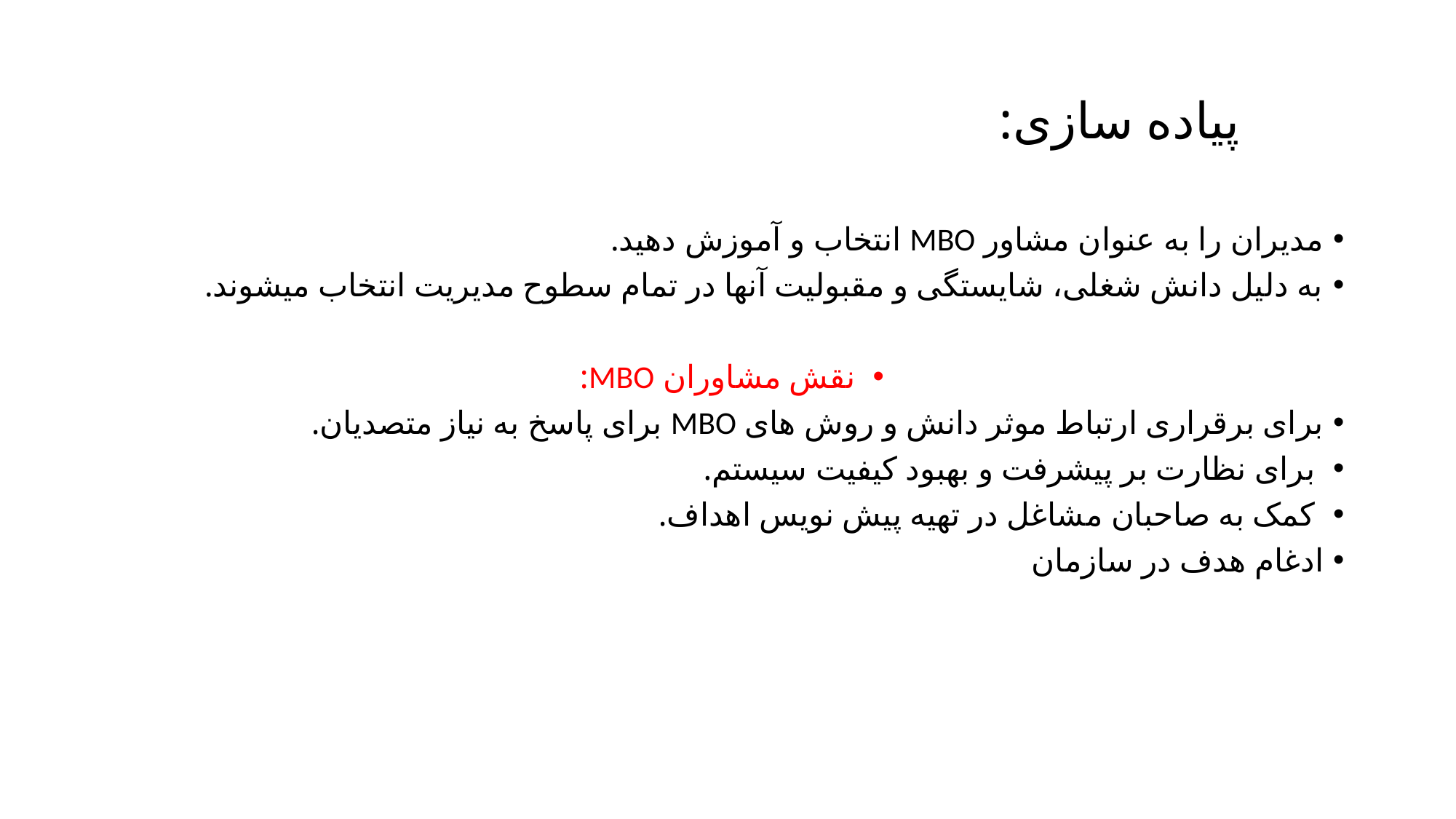

# پیاده سازی:
مدیران را به عنوان مشاور MBO انتخاب و آموزش دهید.
به دلیل دانش شغلی، شایستگی و مقبولیت آنها در تمام سطوح مدیریت انتخاب میشوند.

 نقش مشاوران MBO:
برای برقراری ارتباط موثر دانش و روش های MBO برای پاسخ به نیاز متصدیان.
 برای نظارت بر پیشرفت و بهبود کیفیت سیستم.
 کمک به صاحبان مشاغل در تهیه پیش نویس اهداف.
ادغام هدف در سازمان